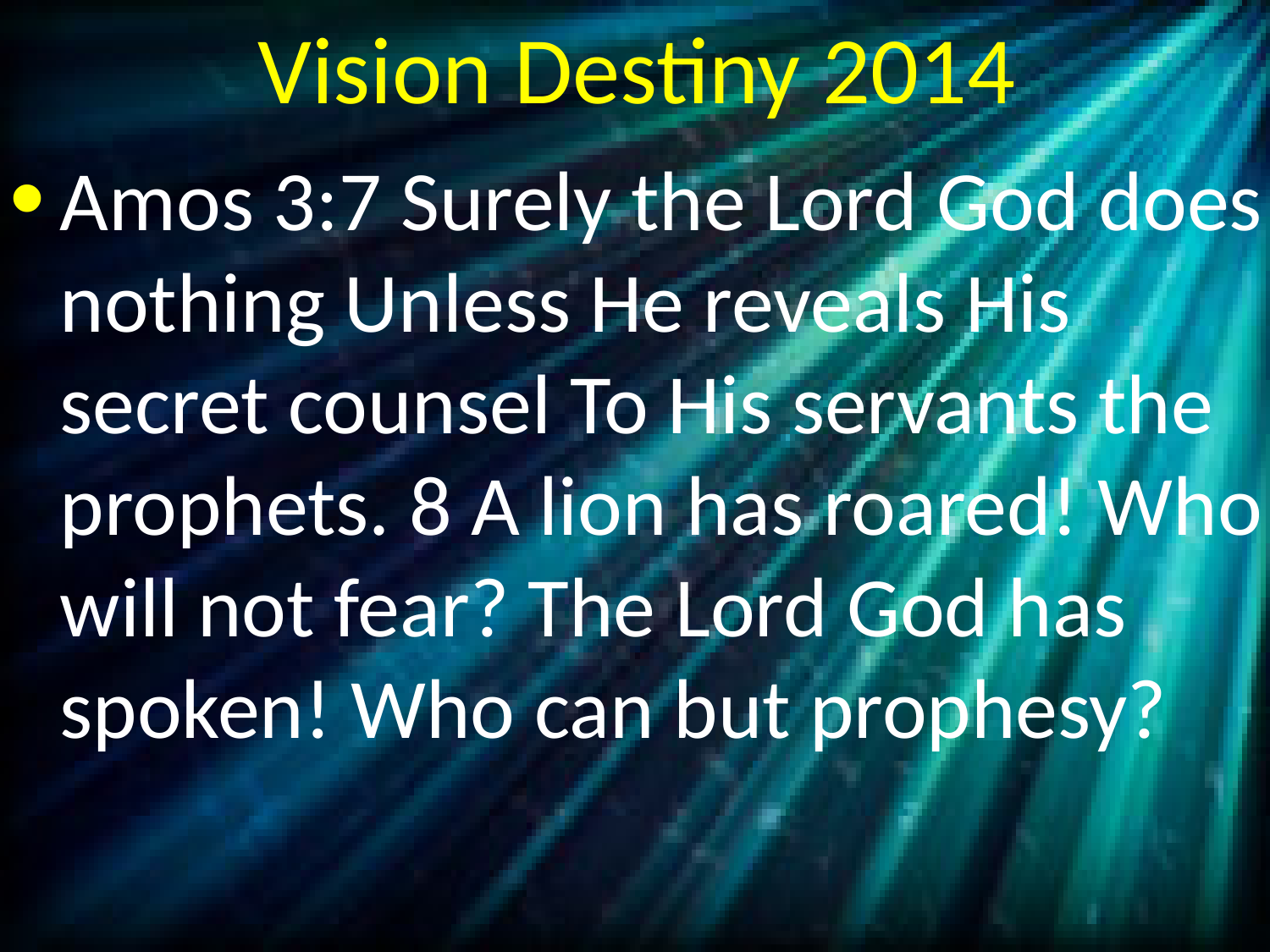

# Vision Destiny 2014
Amos 3:7 Surely the Lord God does nothing Unless He reveals His secret counsel To His servants the prophets. 8 A lion has roared! Who will not fear? The Lord God has spoken! Who can but prophesy?